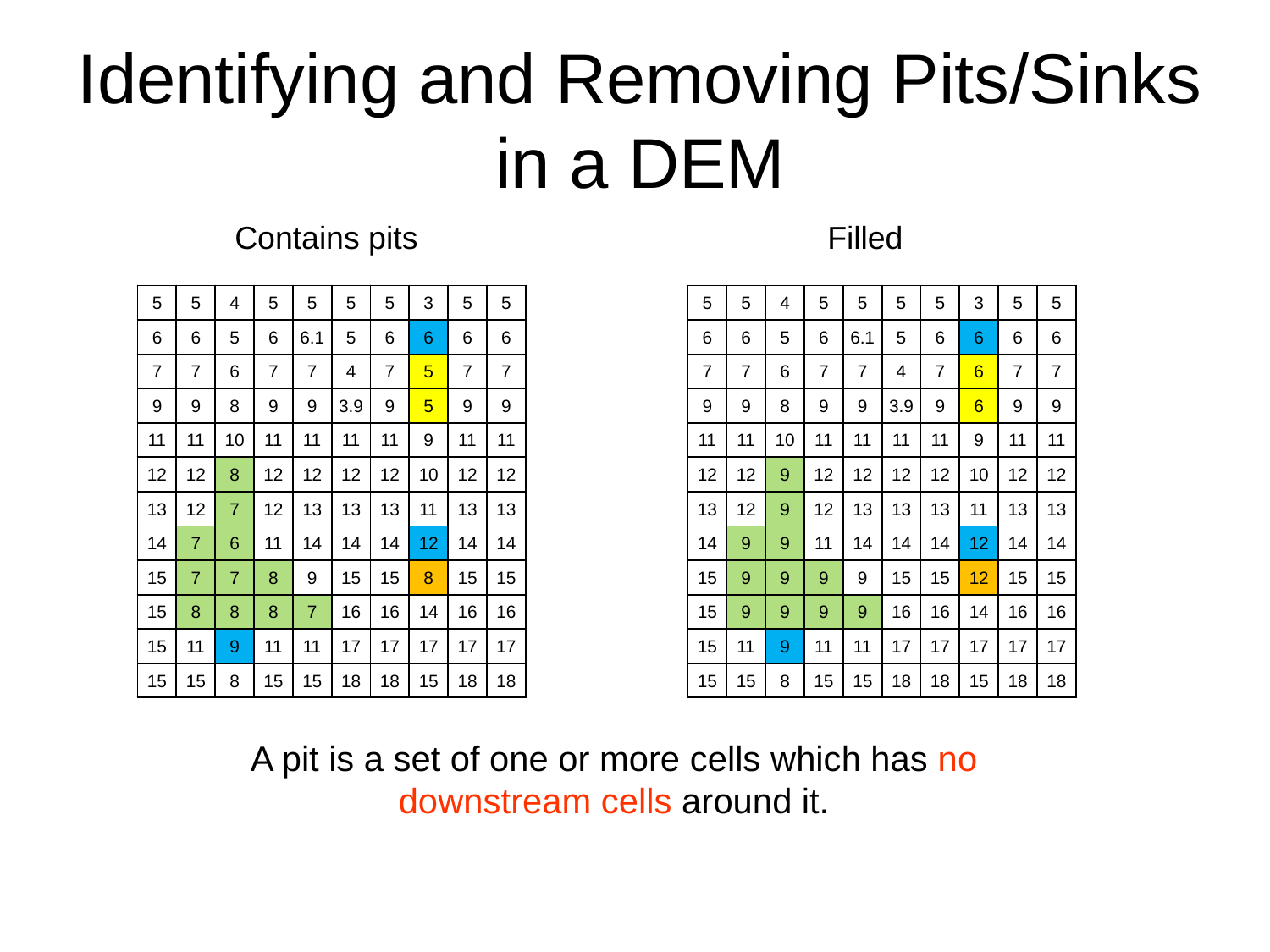

# Identifying and Removing Pits/Sinks in a DEM
Contains pits
Filled
| 5 | 5 | 4 | 5 | 5 | 5 | 5 | 3 | 5 | 5 |
| --- | --- | --- | --- | --- | --- | --- | --- | --- | --- |
| 6 | 6 | 5 | 6 | 6.1 | 5 | 6 | 6 | 6 | 6 |
| 7 | 7 | 6 | 7 | 7 | 4 | 7 | 5 | 7 | 7 |
| 9 | 9 | 8 | 9 | 9 | 3.9 | 9 | 5 | 9 | 9 |
| 11 | 11 | 10 | 11 | 11 | 11 | 11 | 9 | 11 | 11 |
| 12 | 12 | 8 | 12 | 12 | 12 | 12 | 10 | 12 | 12 |
| 13 | 12 | 7 | 12 | 13 | 13 | 13 | 11 | 13 | 13 |
| 14 | 7 | 6 | 11 | 14 | 14 | 14 | 12 | 14 | 14 |
| 15 | 7 | 7 | 8 | 9 | 15 | 15 | 8 | 15 | 15 |
| 15 | 8 | 8 | 8 | 7 | 16 | 16 | 14 | 16 | 16 |
| 15 | 11 | 9 | 11 | 11 | 17 | 17 | 17 | 17 | 17 |
| 15 | 15 | 8 | 15 | 15 | 18 | 18 | 15 | 18 | 18 |
| 5 | 5 | 4 | 5 | 5 | 5 | 5 | 3 | 5 | 5 |
| --- | --- | --- | --- | --- | --- | --- | --- | --- | --- |
| 6 | 6 | 5 | 6 | 6.1 | 5 | 6 | 6 | 6 | 6 |
| 7 | 7 | 6 | 7 | 7 | 4 | 7 | 5 | 7 | 7 |
| 9 | 9 | 8 | 9 | 9 | 3.9 | 9 | 5 | 9 | 9 |
| 11 | 11 | 10 | 11 | 11 | 11 | 11 | 9 | 11 | 11 |
| 12 | 12 | 8 | 12 | 12 | 12 | 12 | 10 | 12 | 12 |
| 13 | 12 | 7 | 12 | 13 | 13 | 13 | 11 | 13 | 13 |
| 14 | 7 | 6 | 11 | 14 | 14 | 14 | 12 | 14 | 14 |
| 15 | 7 | 7 | 8 | 9 | 15 | 15 | 8 | 15 | 15 |
| 15 | 8 | 8 | 8 | 7 | 16 | 16 | 14 | 16 | 16 |
| 15 | 11 | 9 | 11 | 11 | 17 | 17 | 17 | 17 | 17 |
| 15 | 15 | 8 | 15 | 15 | 18 | 18 | 15 | 18 | 18 |
| 5 | 5 | 4 | 5 | 5 | 5 | 5 | 3 | 5 | 5 |
| --- | --- | --- | --- | --- | --- | --- | --- | --- | --- |
| 6 | 6 | 5 | 6 | 6.1 | 5 | 6 | 6 | 6 | 6 |
| 7 | 7 | 6 | 7 | 7 | 4 | 7 | 5 | 7 | 7 |
| 9 | 9 | 8 | 9 | 9 | 3.9 | 9 | 5 | 9 | 9 |
| 11 | 11 | 10 | 11 | 11 | 11 | 11 | 9 | 11 | 11 |
| 12 | 12 | 8 | 12 | 12 | 12 | 12 | 10 | 12 | 12 |
| 13 | 12 | 7 | 12 | 13 | 13 | 13 | 11 | 13 | 13 |
| 14 | 7 | 6 | 11 | 14 | 14 | 14 | 12 | 14 | 14 |
| 15 | 7 | 7 | 8 | 9 | 15 | 15 | 8 | 15 | 15 |
| 15 | 8 | 8 | 8 | 7 | 16 | 16 | 14 | 16 | 16 |
| 15 | 11 | 9 | 11 | 11 | 17 | 17 | 17 | 17 | 17 |
| 15 | 15 | 8 | 15 | 15 | 18 | 18 | 15 | 18 | 18 |
| 5 | 5 | 4 | 5 | 5 | 5 | 5 | 3 | 5 | 5 |
| --- | --- | --- | --- | --- | --- | --- | --- | --- | --- |
| 6 | 6 | 5 | 6 | 6.1 | 5 | 6 | 6 | 6 | 6 |
| 7 | 7 | 6 | 7 | 7 | 4 | 7 | 6 | 7 | 7 |
| 9 | 9 | 8 | 9 | 9 | 3.9 | 9 | 6 | 9 | 9 |
| 11 | 11 | 10 | 11 | 11 | 11 | 11 | 9 | 11 | 11 |
| 12 | 12 | 9 | 12 | 12 | 12 | 12 | 10 | 12 | 12 |
| 13 | 12 | 9 | 12 | 13 | 13 | 13 | 11 | 13 | 13 |
| 14 | 9 | 9 | 11 | 14 | 14 | 14 | 12 | 14 | 14 |
| 15 | 9 | 9 | 9 | 9 | 15 | 15 | 12 | 15 | 15 |
| 15 | 9 | 9 | 9 | 9 | 16 | 16 | 14 | 16 | 16 |
| 15 | 11 | 9 | 11 | 11 | 17 | 17 | 17 | 17 | 17 |
| 15 | 15 | 8 | 15 | 15 | 18 | 18 | 15 | 18 | 18 |
A pit is a set of one or more cells which has no downstream cells around it.